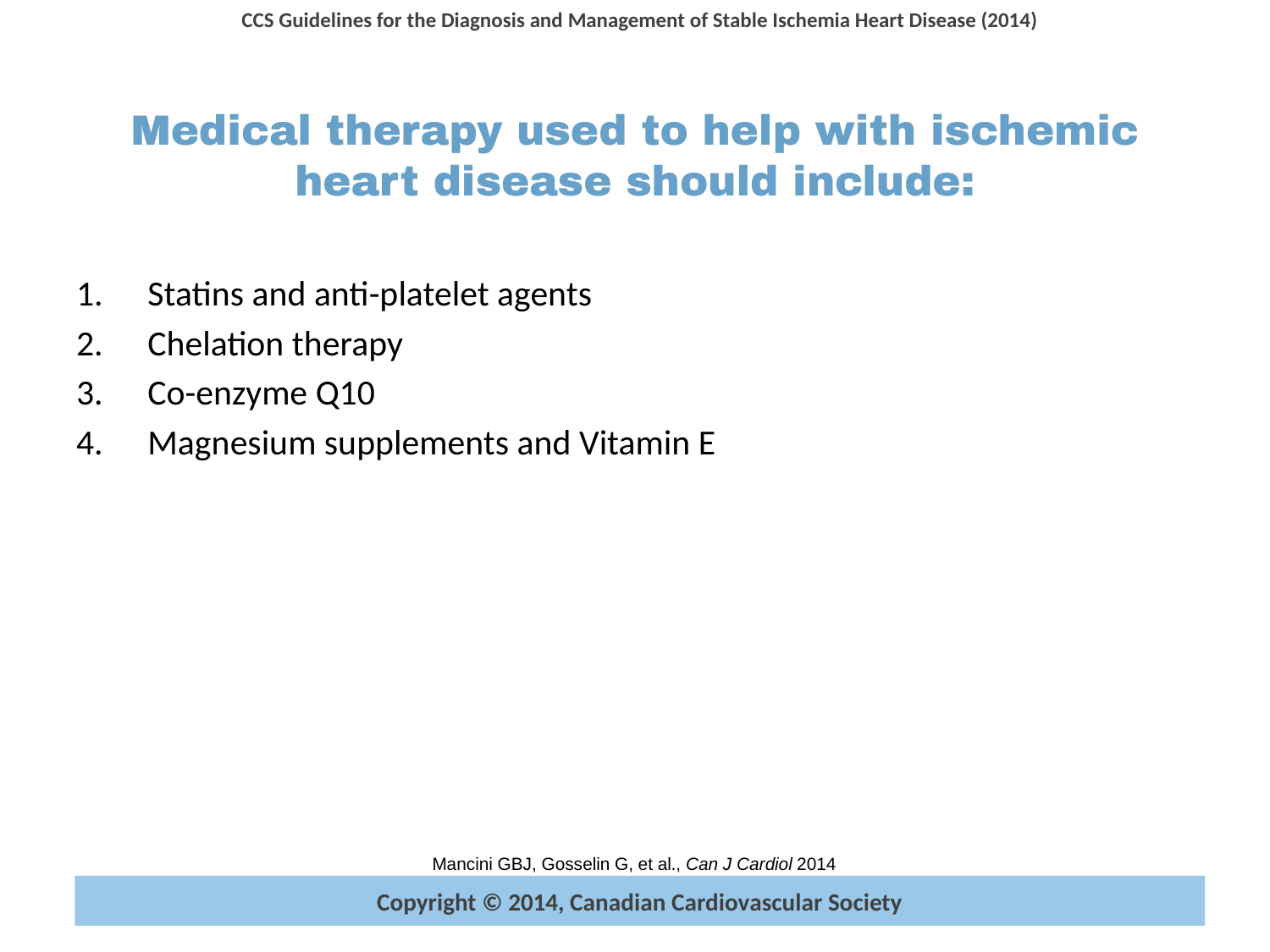

# Medical therapy used to help with ischemic heart disease should include:
Statins and anti-platelet agents
Chelation therapy
Co-enzyme Q10
Magnesium supplements and Vitamin E